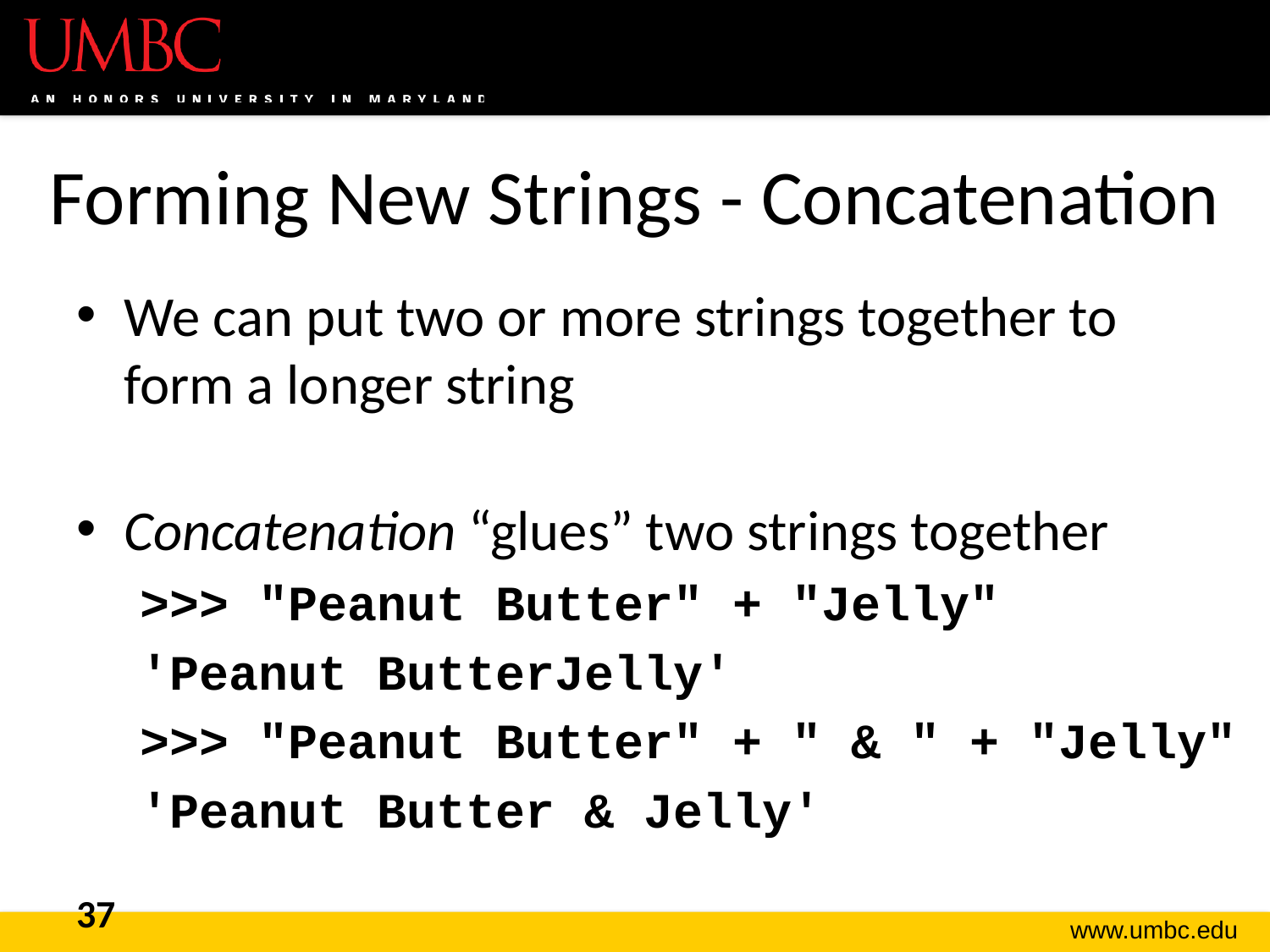

# Forming New Strings - Concatenation
We can put two or more strings together to form a longer string

Concatenation “glues” two strings together
>>> "Peanut Butter" + "Jelly"
'Peanut ButterJelly'
>>> "Peanut Butter" + " & " + "Jelly"
'Peanut Butter & Jelly'

37